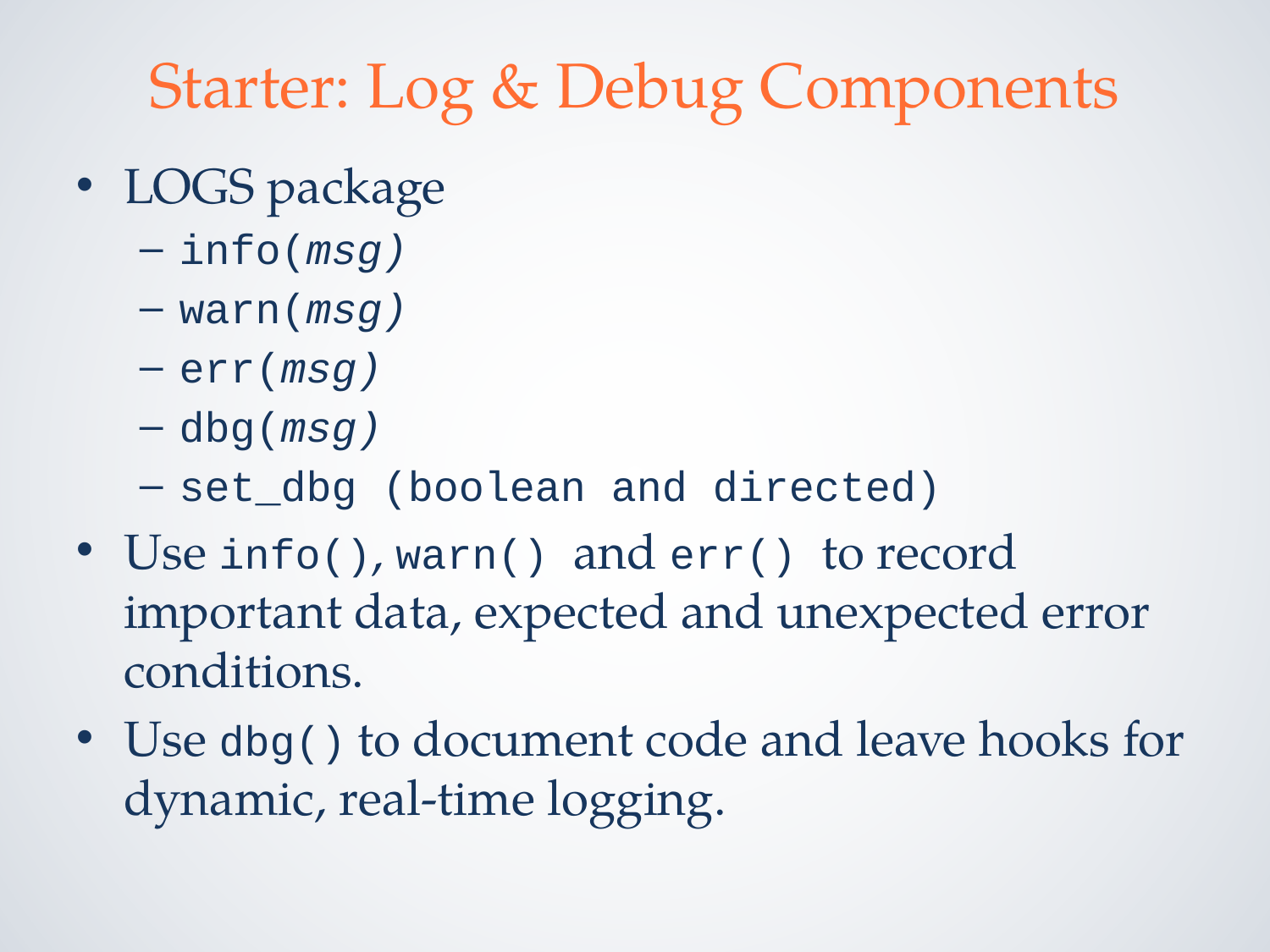

# Starter: Log & Debug Components
LOGS package
info(msg)
warn(msg)
err(msg)
dbg(msg)
set_dbg (boolean and directed)
Use info(), warn() and err() to record important data, expected and unexpected error conditions.
Use dbg() to document code and leave hooks for dynamic, real-time logging.